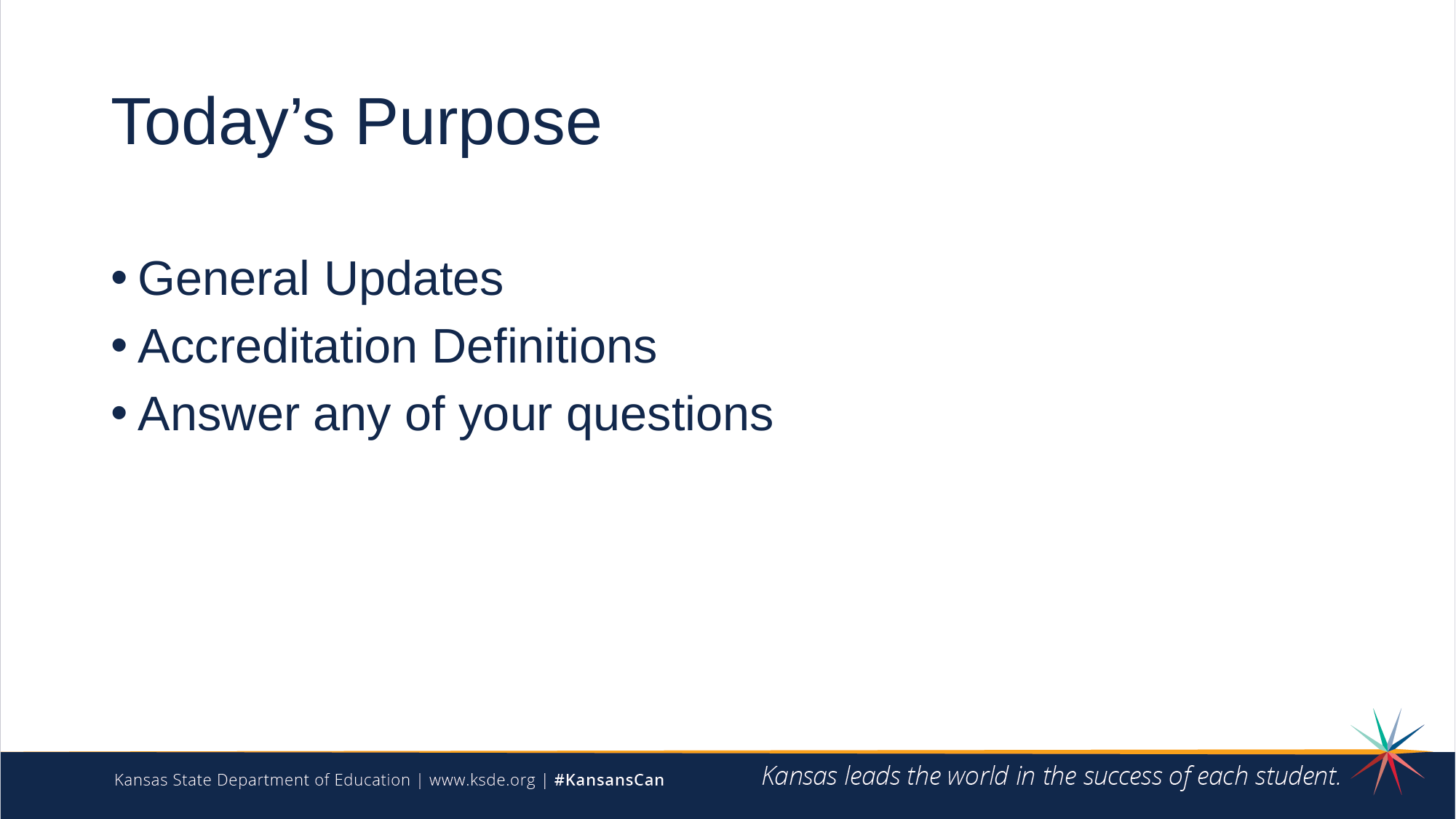

# Today’s Purpose

General Updates
Accreditation Definitions
Answer any of your questions